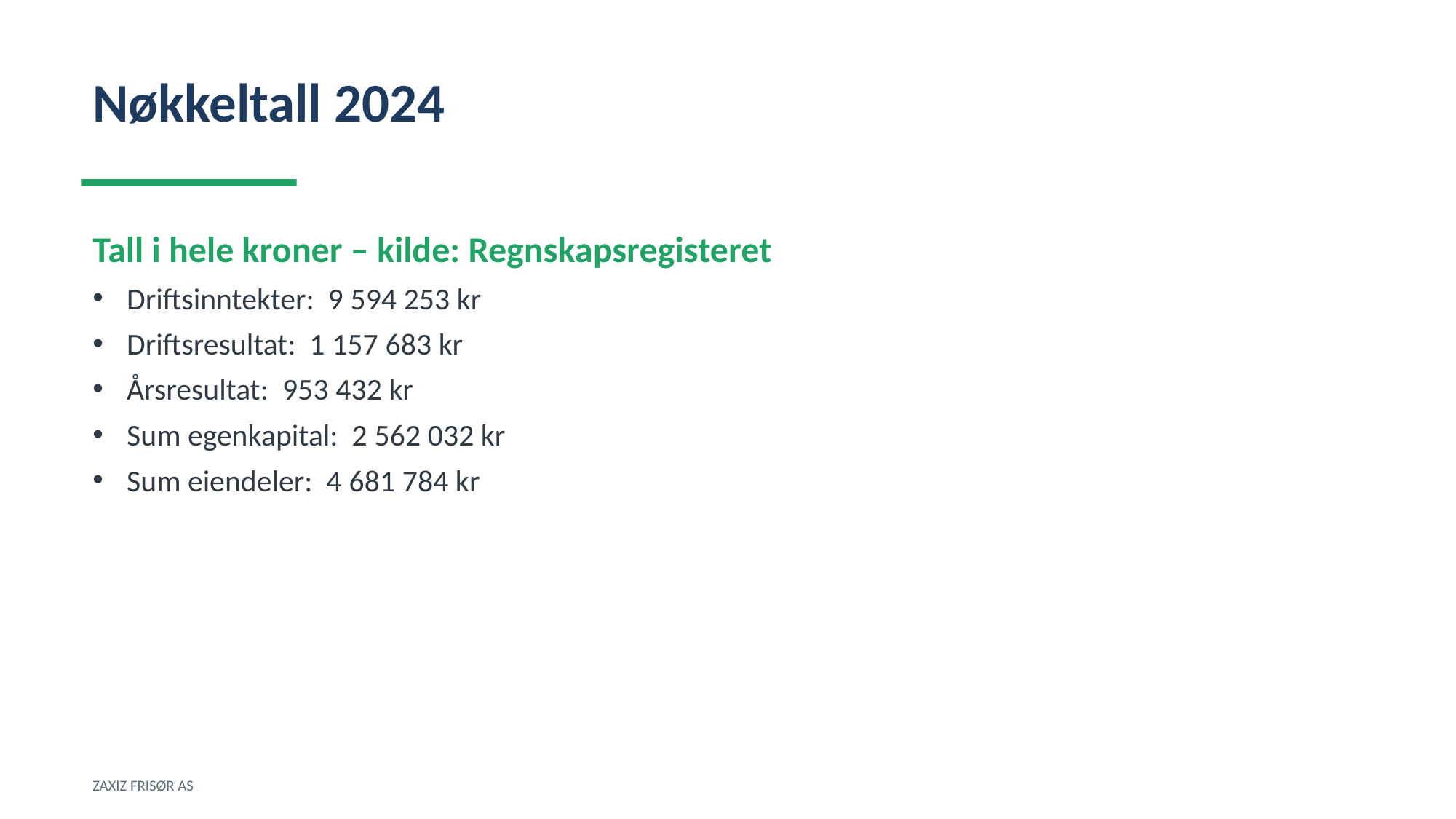

Nøkkeltall 2024

Tall i hele kroner – kilde: Regnskapsregisteret
Driftsinntekter:  9 594 253 kr
Driftsresultat:  1 157 683 kr
Årsresultat:  953 432 kr
Sum egenkapital:  2 562 032 kr
Sum eiendeler:  4 681 784 kr
ZAXIZ FRISØR AS